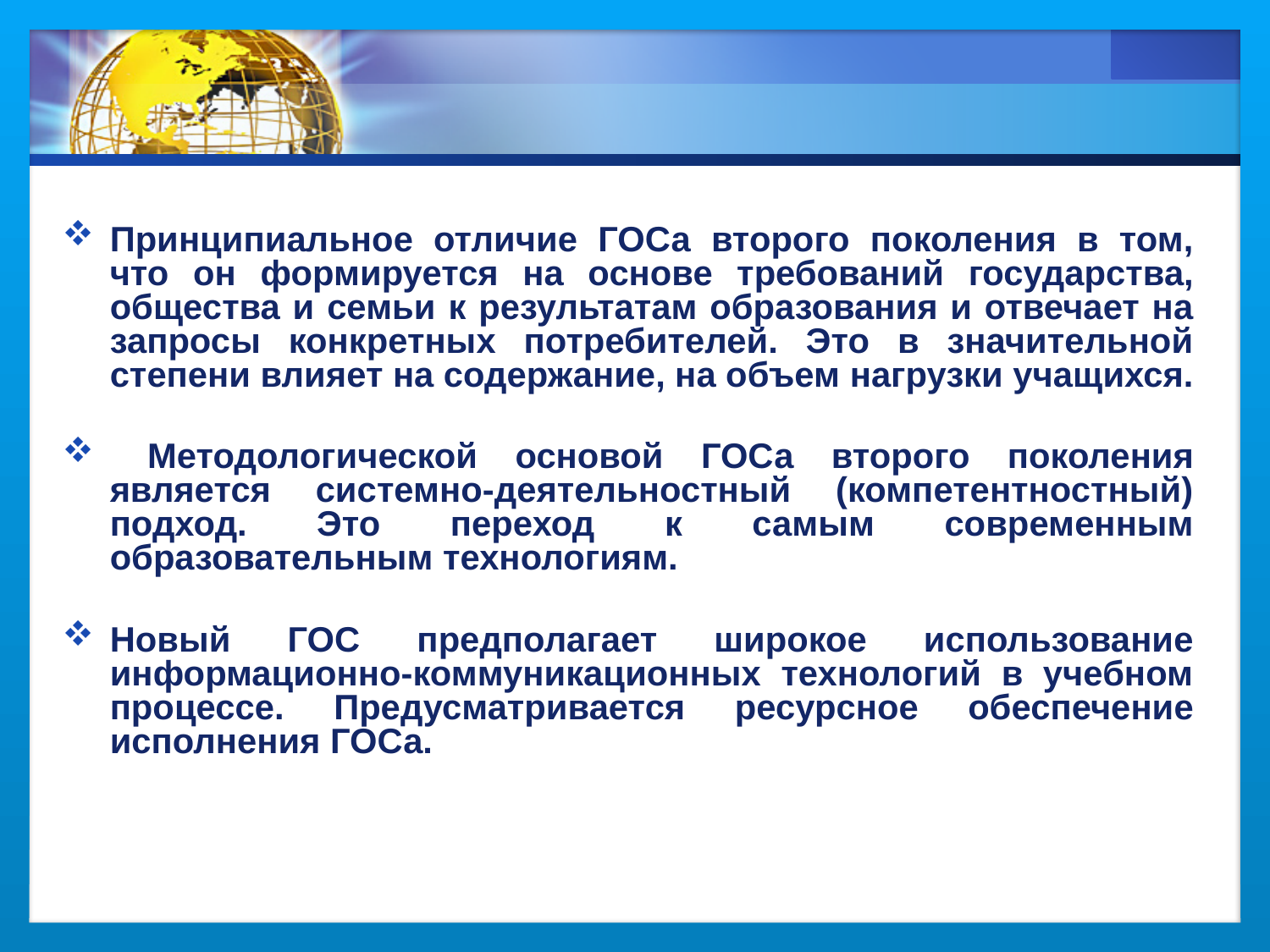

Принципиальное отличие ГОСа второго поколения в том, что он формируется на основе требований государства, общества и семьи к результатам образования и отвечает на запросы конкретных потребителей. Это в значительной степени влияет на содержание, на объем нагрузки учащихся.

 Методологической основой ГОСа второго поколения является системно-деятельностный (компетентностный) подход. Это переход к самым современным образовательным технологиям.

Новый ГОС предполагает широкое использование информационно-коммуникационных технологий в учебном процессе. Предусматривается ресурсное обеспечение исполнения ГОСа.